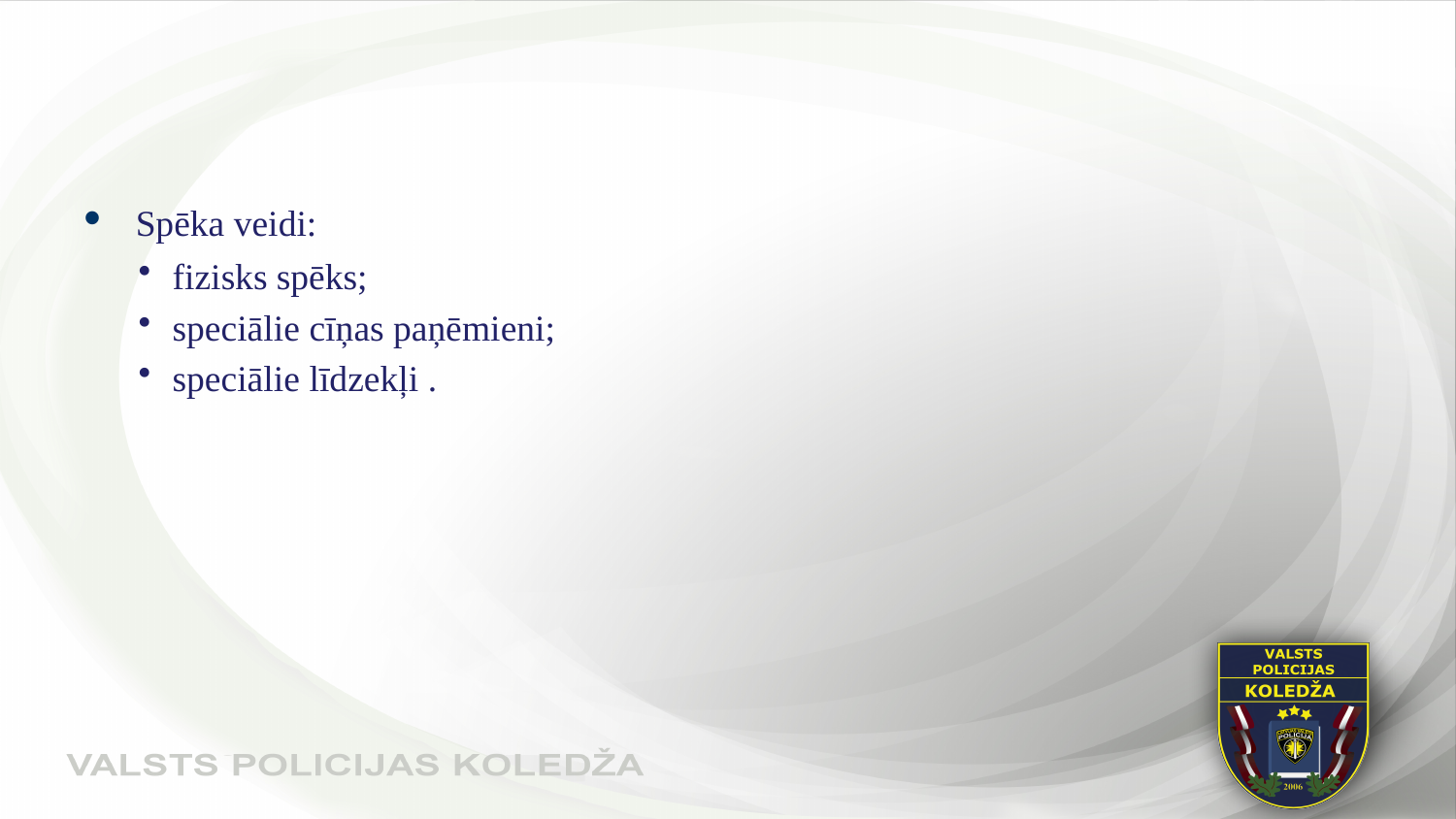

#
 Spēka veidi:
fizisks spēks;
speciālie cīņas paņēmieni;
speciālie līdzekļi .